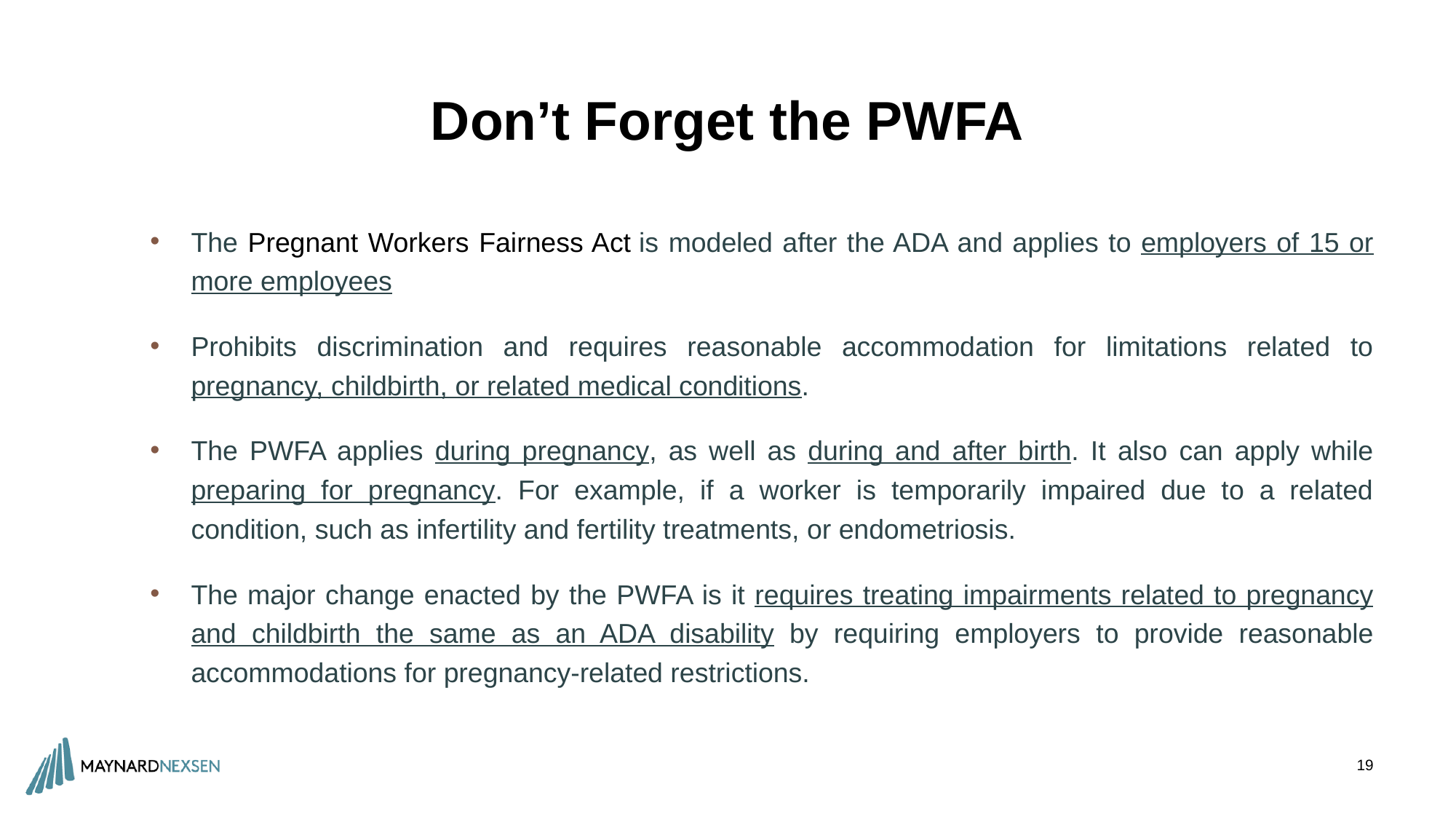

# Don’t Forget the PWFA
The Pregnant Workers Fairness Act is modeled after the ADA and applies to employers of 15 or more employees
Prohibits discrimination and requires reasonable accommodation for limitations related to pregnancy, childbirth, or related medical conditions.
The PWFA applies during pregnancy, as well as during and after birth. It also can apply while preparing for pregnancy. For example, if a worker is temporarily impaired due to a related condition, such as infertility and fertility treatments, or endometriosis.
The major change enacted by the PWFA is it requires treating impairments related to pregnancy and childbirth the same as an ADA disability by requiring employers to provide reasonable accommodations for pregnancy-related restrictions.

19